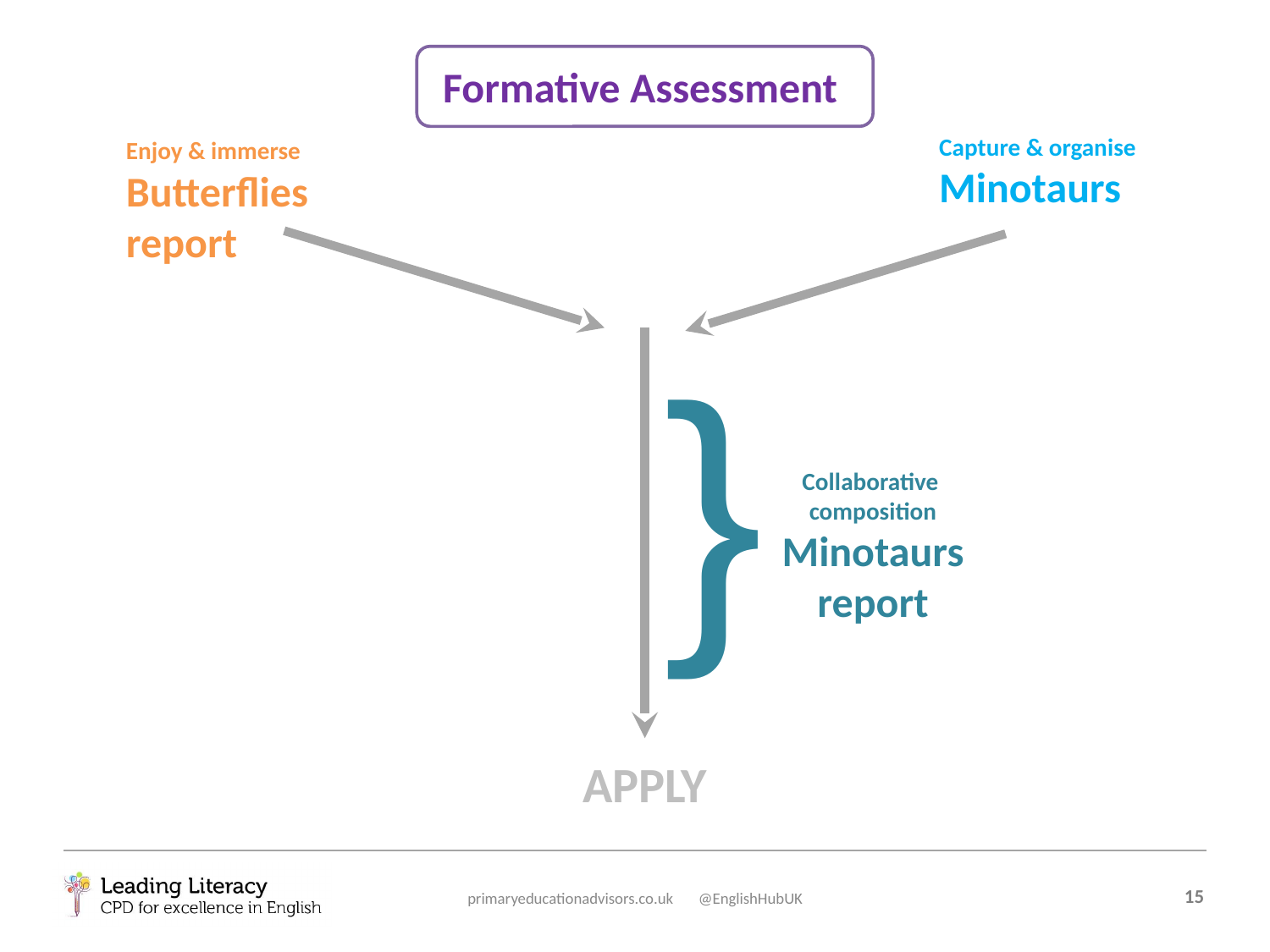

Formative Assessment
Capture & organise
Minotaurs
Enjoy & immerse
Butterflies report
}
Collaborative
composition
Minotaurs
report
APPLY
primaryeducationadvisors.co.uk       @EnglishHubUK